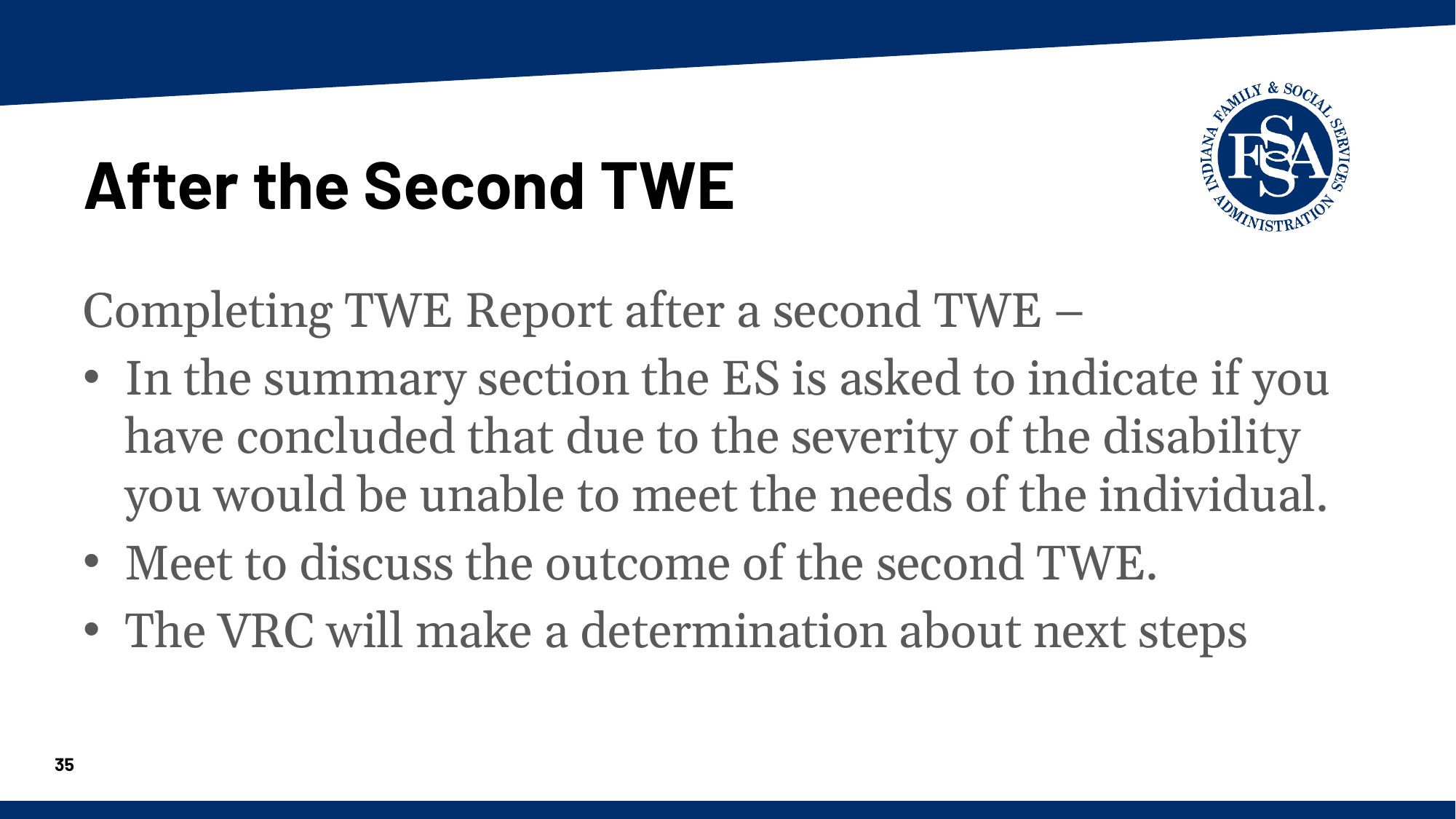

# After the Second TWE
Completing TWE Report after a second TWE –
In the summary section the ES is asked to indicate if you have concluded that due to the severity of the disability you would be unable to meet the needs of the individual.
Meet to discuss the outcome of the second TWE.
The VRC will make a determination about next steps

35